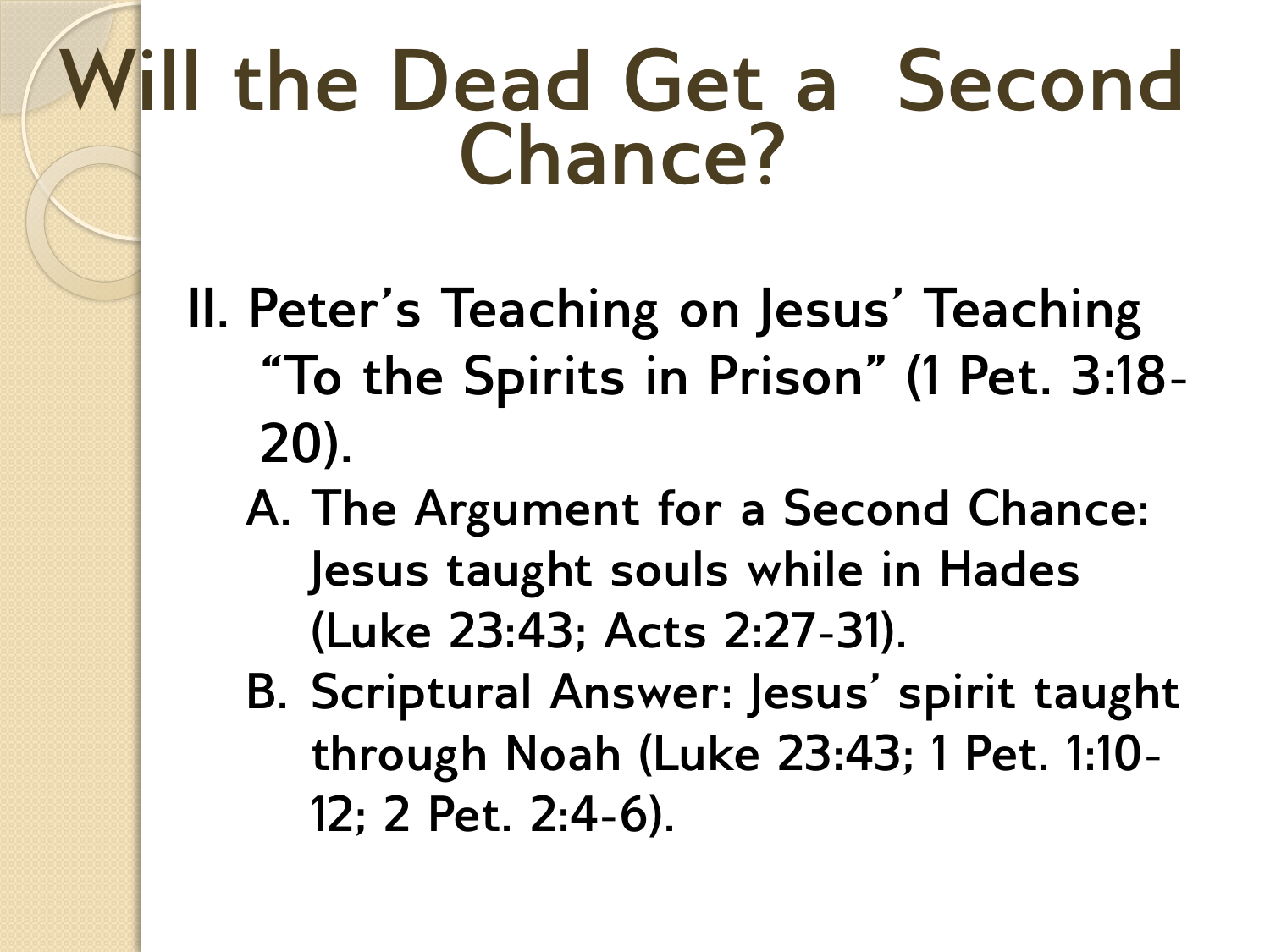

Will the Dead Get a  Second Chance?
II. Peter’s Teaching on Jesus’ Teaching “To the Spirits in Prison” (1 Pet. 3:18-20).
The Argument for a Second Chance: Jesus taught souls while in Hades (Luke 23:43; Acts 2:27-31).
Scriptural Answer: Jesus’ spirit taught through Noah (Luke 23:43; 1 Pet. 1:10-12; 2 Pet. 2:4-6).